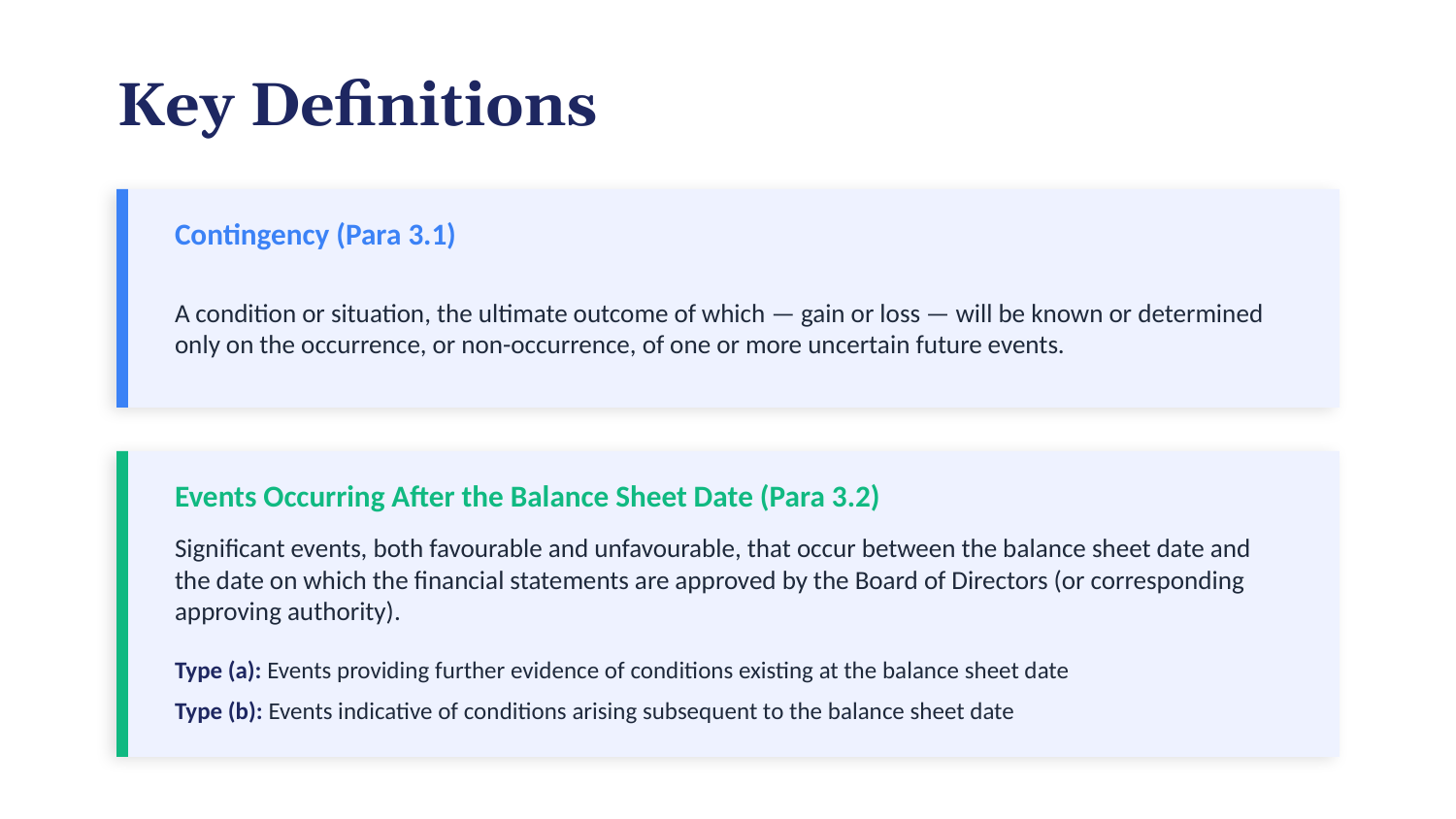

Key Definitions

Contingency (Para 3.1)
A condition or situation, the ultimate outcome of which — gain or loss — will be known or determined only on the occurrence, or non-occurrence, of one or more uncertain future events.

Events Occurring After the Balance Sheet Date (Para 3.2)
Significant events, both favourable and unfavourable, that occur between the balance sheet date and the date on which the financial statements are approved by the Board of Directors (or corresponding approving authority).
Type (a): Events providing further evidence of conditions existing at the balance sheet date
Type (b): Events indicative of conditions arising subsequent to the balance sheet date